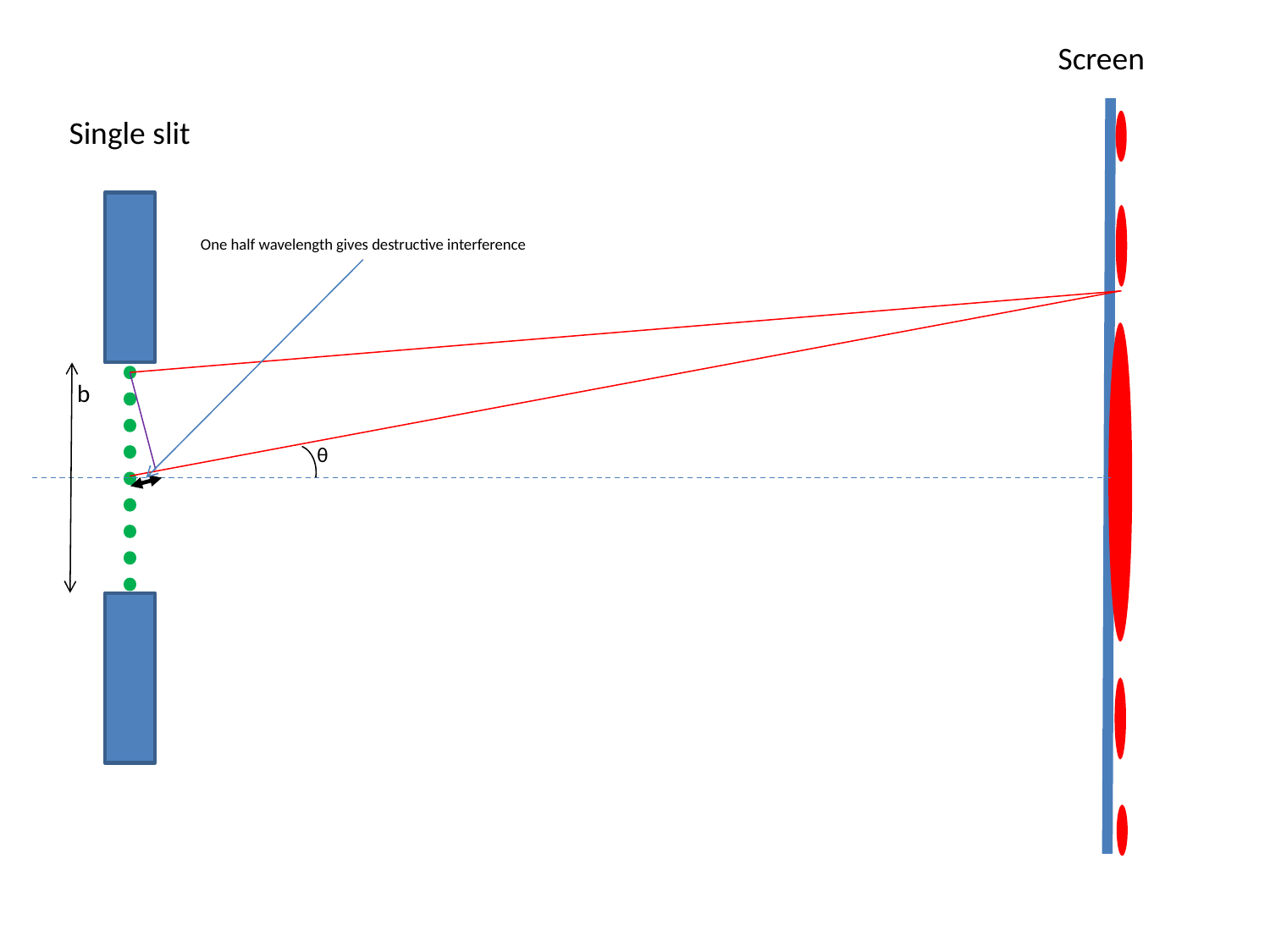

Screen
Single slit

One half wavelength gives destructive interference
b
θ